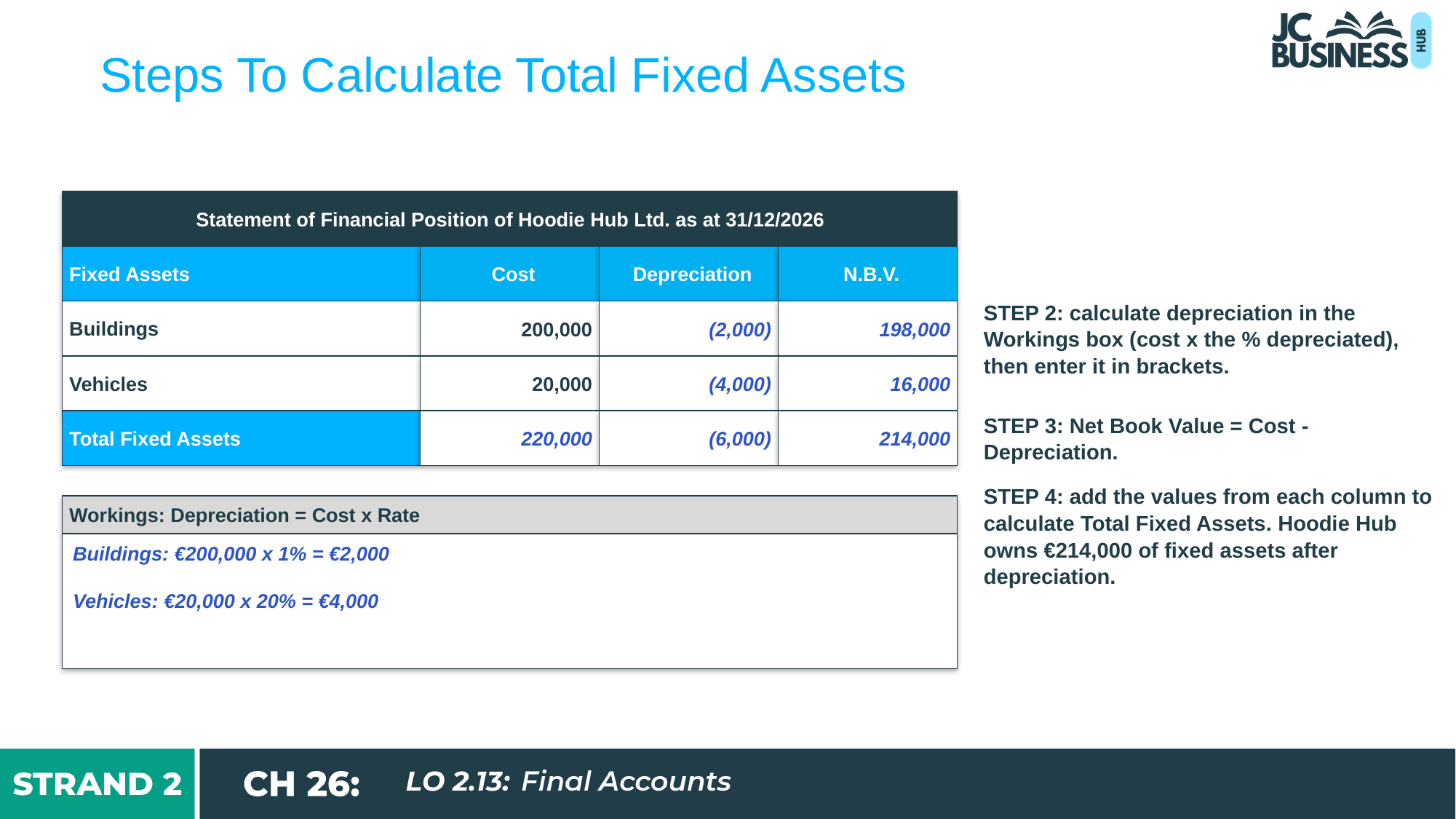

Steps To Calculate Total Fixed Assets
Statement of Financial Position of Hoodie Hub Ltd. as at 31/12/2026
Fixed Assets

Cost
Depreciation
N.B.V.
STEP 2: calculate depreciation in the Workings box (cost x the % depreciated), then enter it in brackets.
Buildings

200,000
(2,000)
198,000
Vehicles

20,000
(4,000)
16,000
Total Fixed Assets

STEP 3: Net Book Value = Cost - Depreciation.
220,000
(6,000)
214,000
STEP 4: add the values from each column to calculate Total Fixed Assets. Hoodie Hub owns €214,000 of fixed assets after depreciation.
Workings: Depreciation = Cost x Rate

Buildings: €200,000 x 1% = €2,000
Vehicles: €20,000 x 20% = €4,000